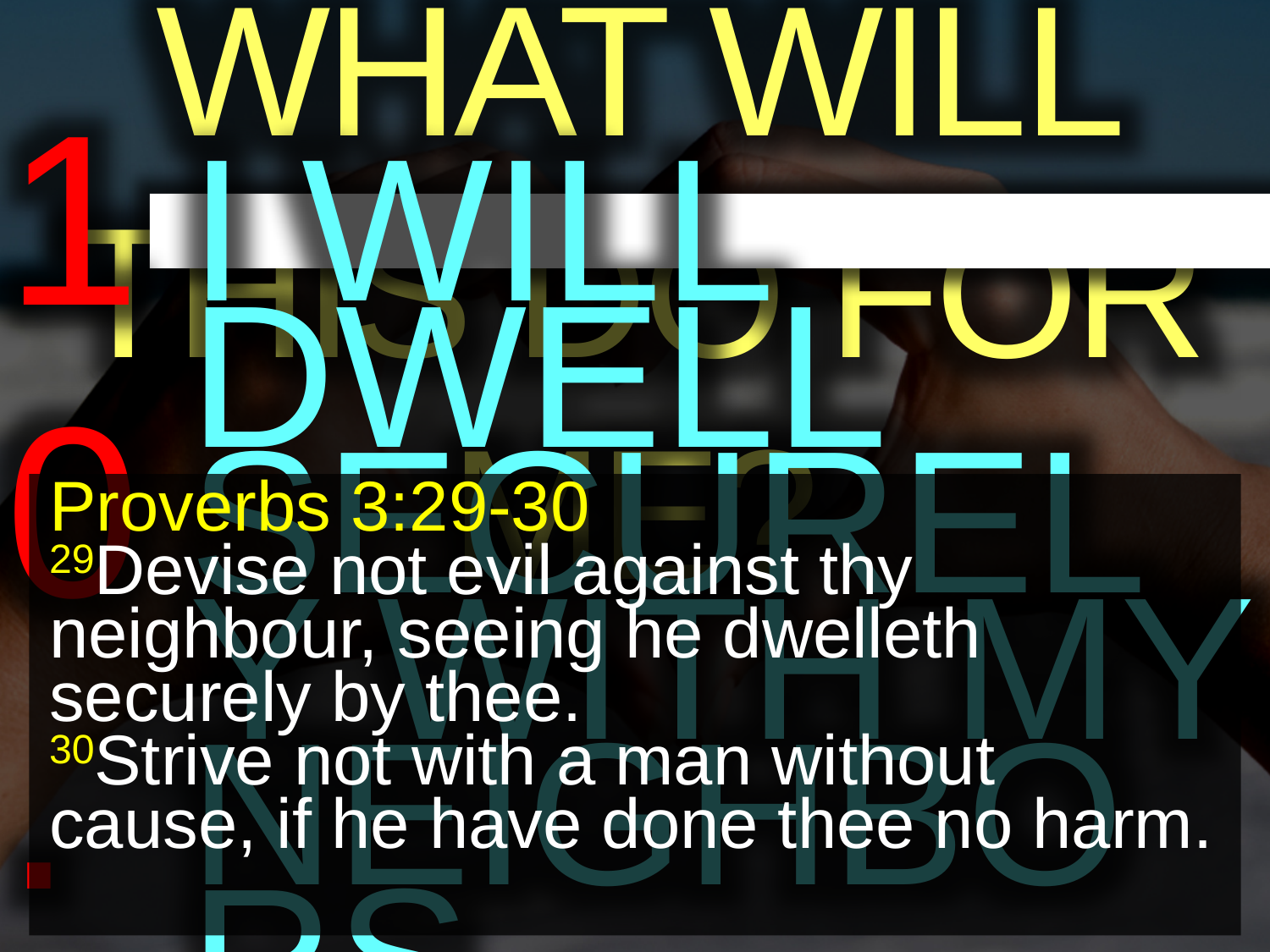

WHAT WILL THIS DO FOR ME?
10.
I WILL DWELL SECURELY WITH MY NEIGHBORS

Proverbs 3:29-30
29Devise not evil against thy neighbour, seeing he dwelleth securely by thee.
30Strive not with a man without cause, if he have done thee no harm.